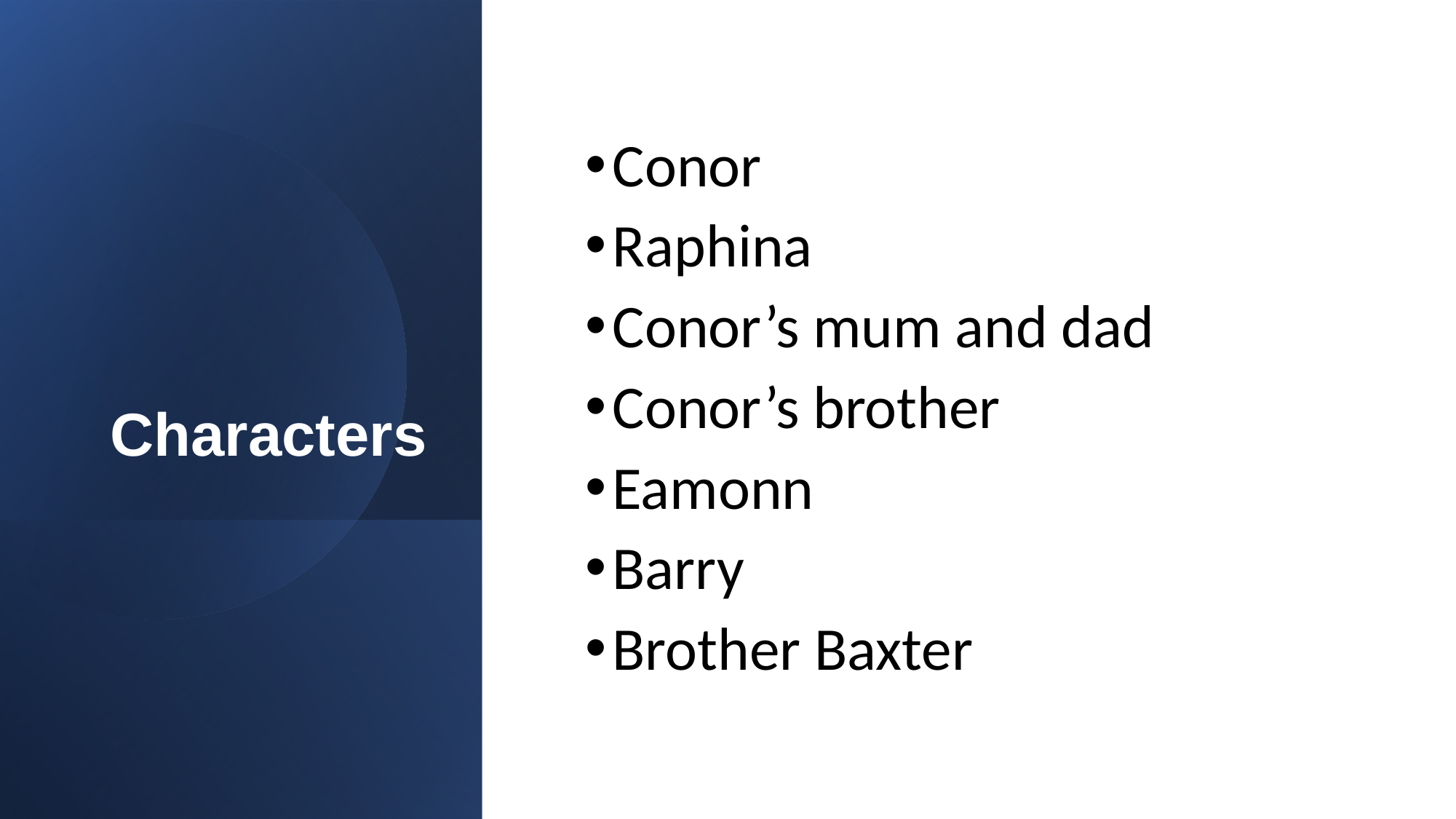

# Characters
Conor
Raphina
Conor’s mum and dad
Conor’s brother
Eamonn
Barry
Brother Baxter